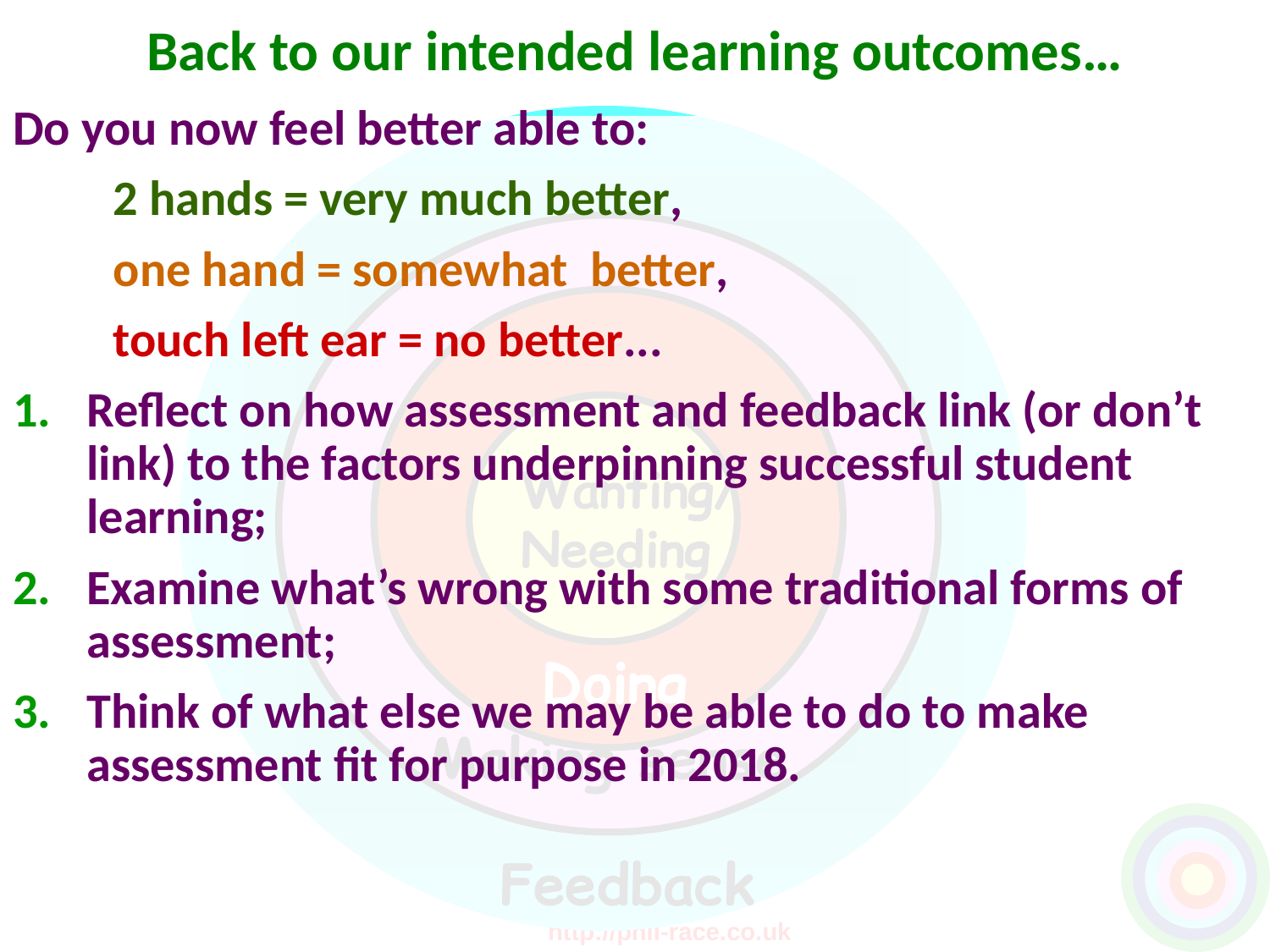

Back to our intended learning outcomes…
Do you now feel better able to:
	2 hands = very much better,
	one hand = somewhat  better,
	touch left ear = no better...
Reflect on how assessment and feedback link (or don’t link) to the factors underpinning successful student learning;
Examine what’s wrong with some traditional forms of assessment;
Think of what else we may be able to do to make assessment fit for purpose in 2018.

Wanting/
Needing
Doing
Making sense

Feedback